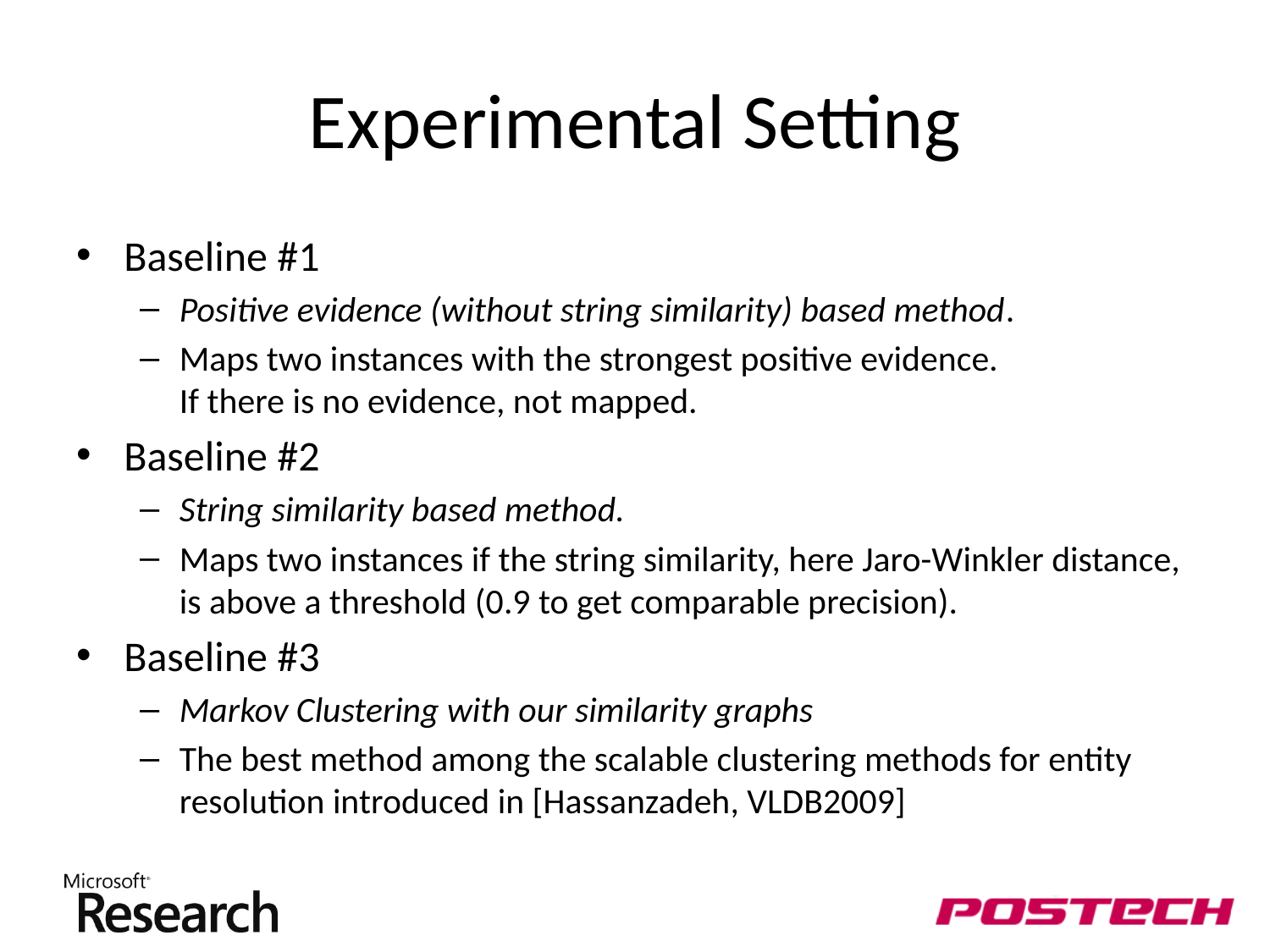

# Experimental Setting
Baseline #1
Positive evidence (without string similarity) based method.
Maps two instances with the strongest positive evidence.
If there is no evidence, not mapped.
Baseline #2
String similarity based method.
Maps two instances if the string similarity, here Jaro-Winkler distance, is above a threshold (0.9 to get comparable precision).
Baseline #3
Markov Clustering with our similarity graphs
The best method among the scalable clustering methods for entity resolution introduced in [Hassanzadeh, VLDB2009]